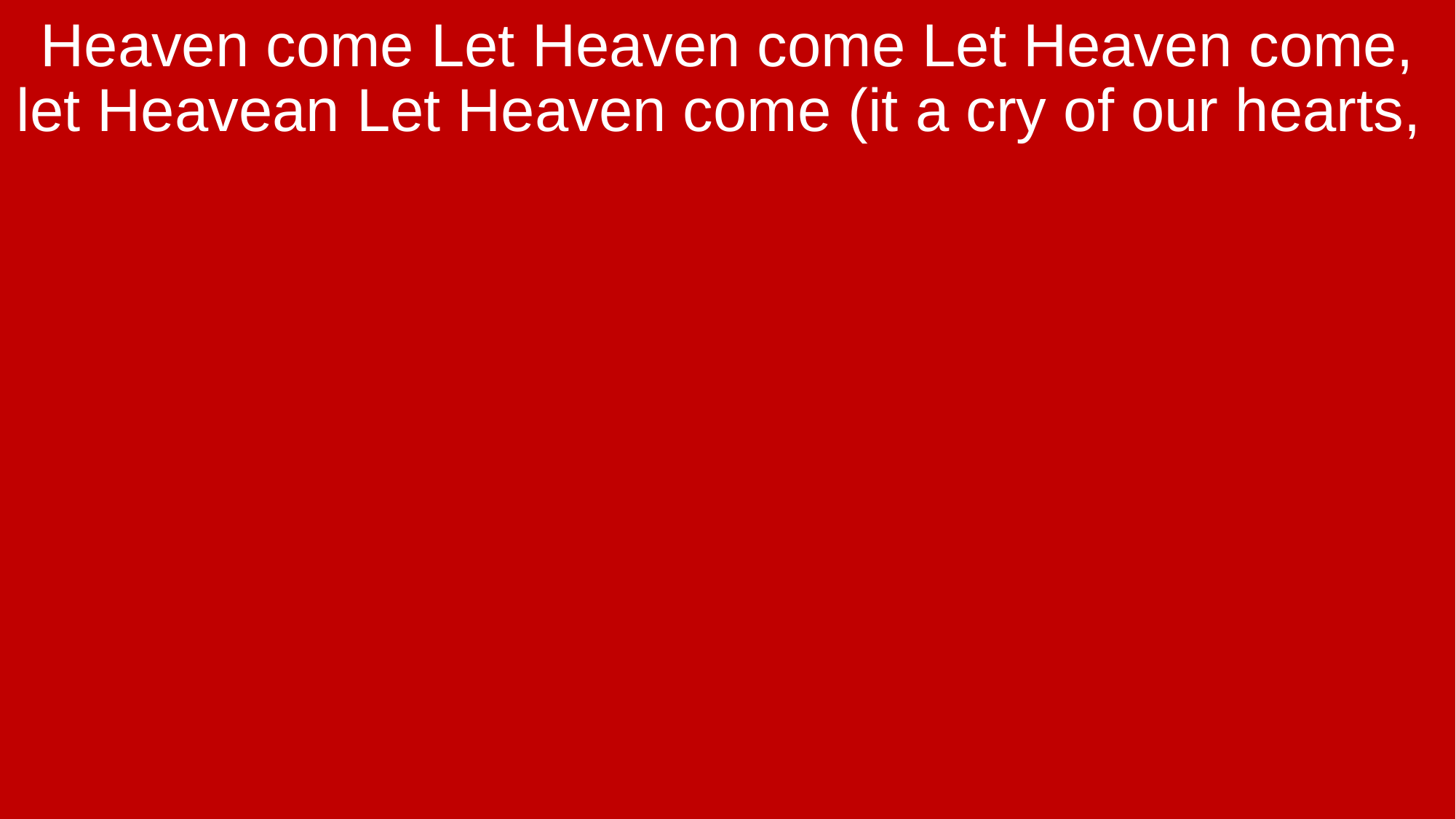

Heaven come Let Heaven come Let Heaven come, let Heavean Let Heaven come (it a cry of our hearts,